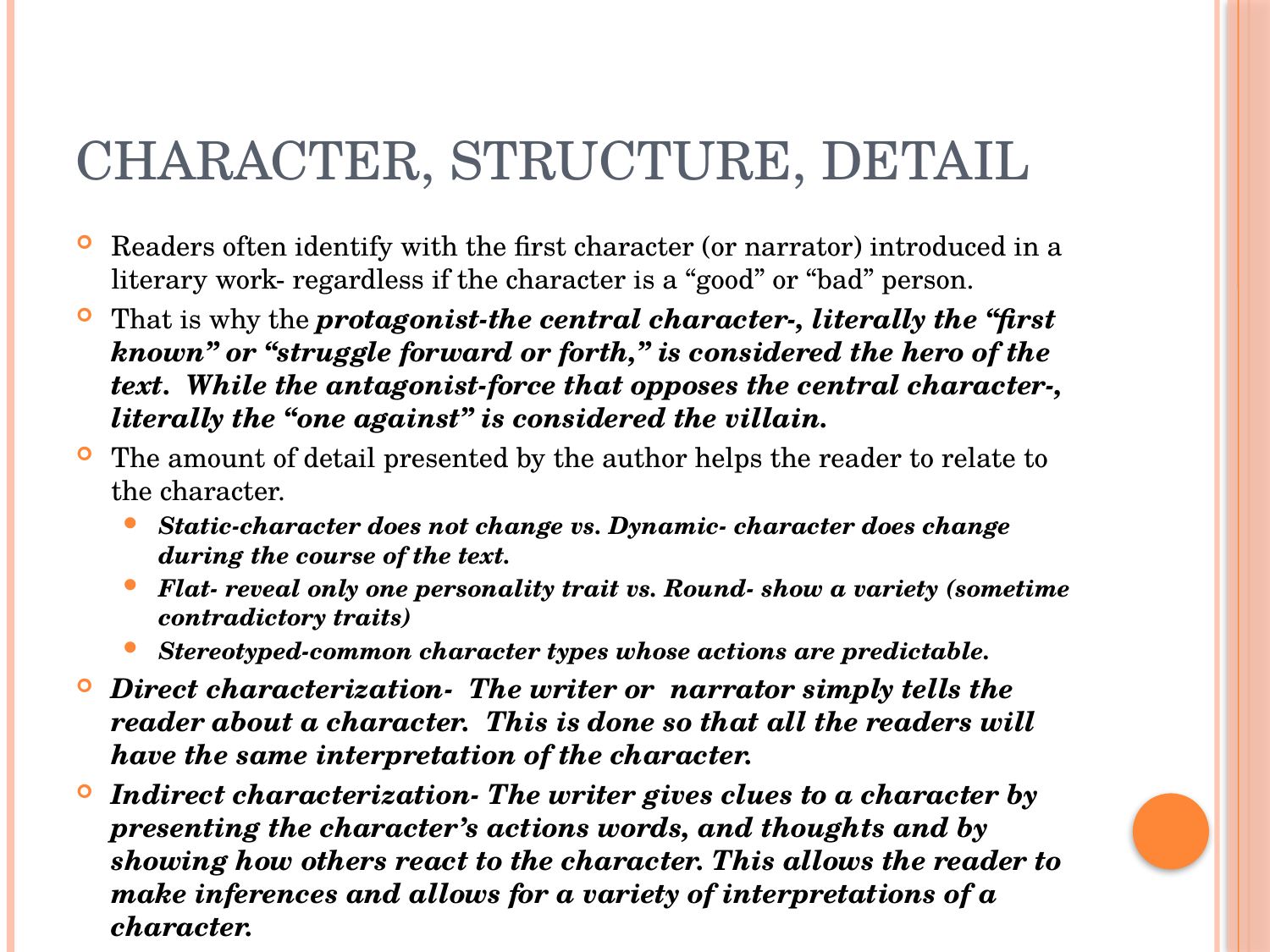

# Character, Structure, detail
Readers often identify with the first character (or narrator) introduced in a literary work- regardless if the character is a “good” or “bad” person.
That is why the protagonist-the central character-, literally the “first known” or “struggle forward or forth,” is considered the hero of the text.  While the antagonist-force that opposes the central character-, literally the “one against” is considered the villain.
The amount of detail presented by the author helps the reader to relate to the character.
Static-character does not change vs. Dynamic- character does change during the course of the text.
Flat- reveal only one personality trait vs. Round- show a variety (sometime contradictory traits)
Stereotyped-common character types whose actions are predictable.
Direct characterization-  The writer or  narrator simply tells the reader about a character.  This is done so that all the readers will have the same interpretation of the character.
Indirect characterization- The writer gives clues to a character by presenting the character’s actions words, and thoughts and by showing how others react to the character. This allows the reader to make inferences and allows for a variety of interpretations of a character.